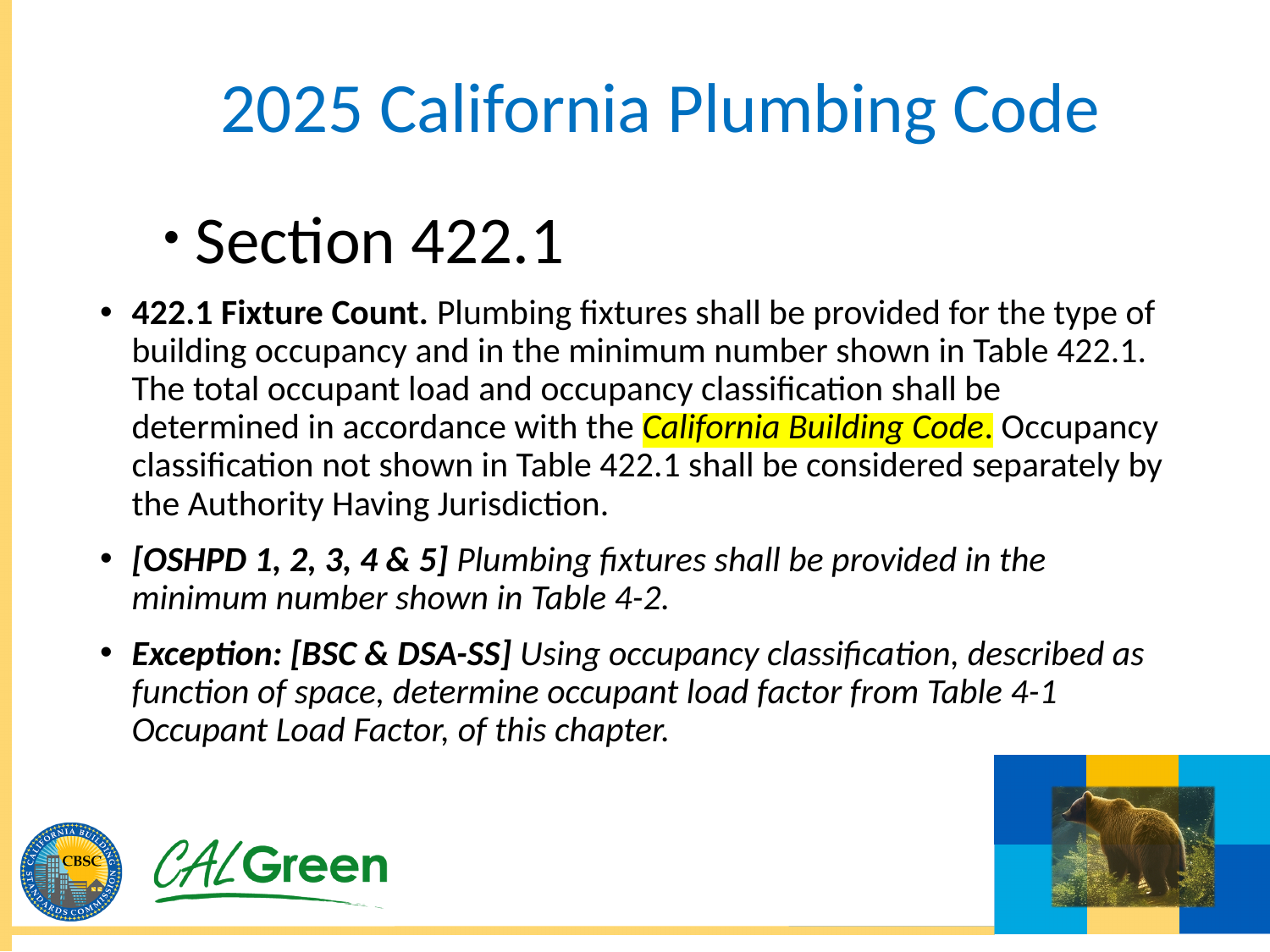

# 2025 California Plumbing Code
Section 422.1
422.1 Fixture Count. Plumbing fixtures shall be provided for the type of building occupancy and in the minimum number shown in Table 422.1. The total occupant load and occupancy classification shall be determined in accordance with the California Building Code. Occupancy classification not shown in Table 422.1 shall be considered separately by the Authority Having Jurisdiction.
[OSHPD 1, 2, 3, 4 & 5] Plumbing fixtures shall be provided in the minimum number shown in Table 4-2.
Exception: [BSC & DSA-SS] Using occupancy classification, described as function of space, determine occupant load factor from Table 4-1 Occupant Load Factor, of this chapter.